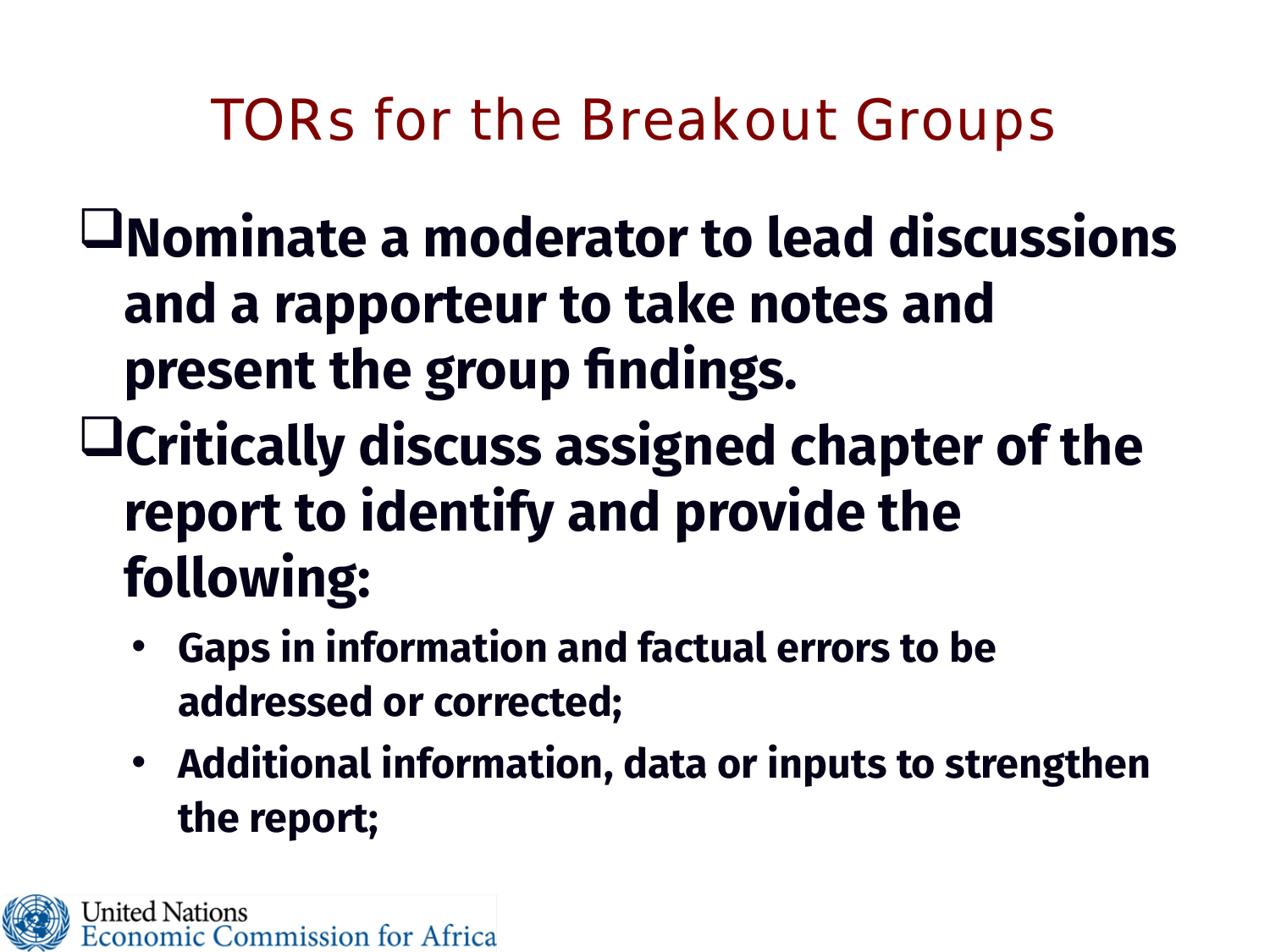

# TORs for the Breakout Groups
Nominate a moderator to lead discussions and a rapporteur to take notes and present the group findings.
Critically discuss assigned chapter of the report to identify and provide the following:
Gaps in information and factual errors to be addressed or corrected;
Additional information, data or inputs to strengthen the report;